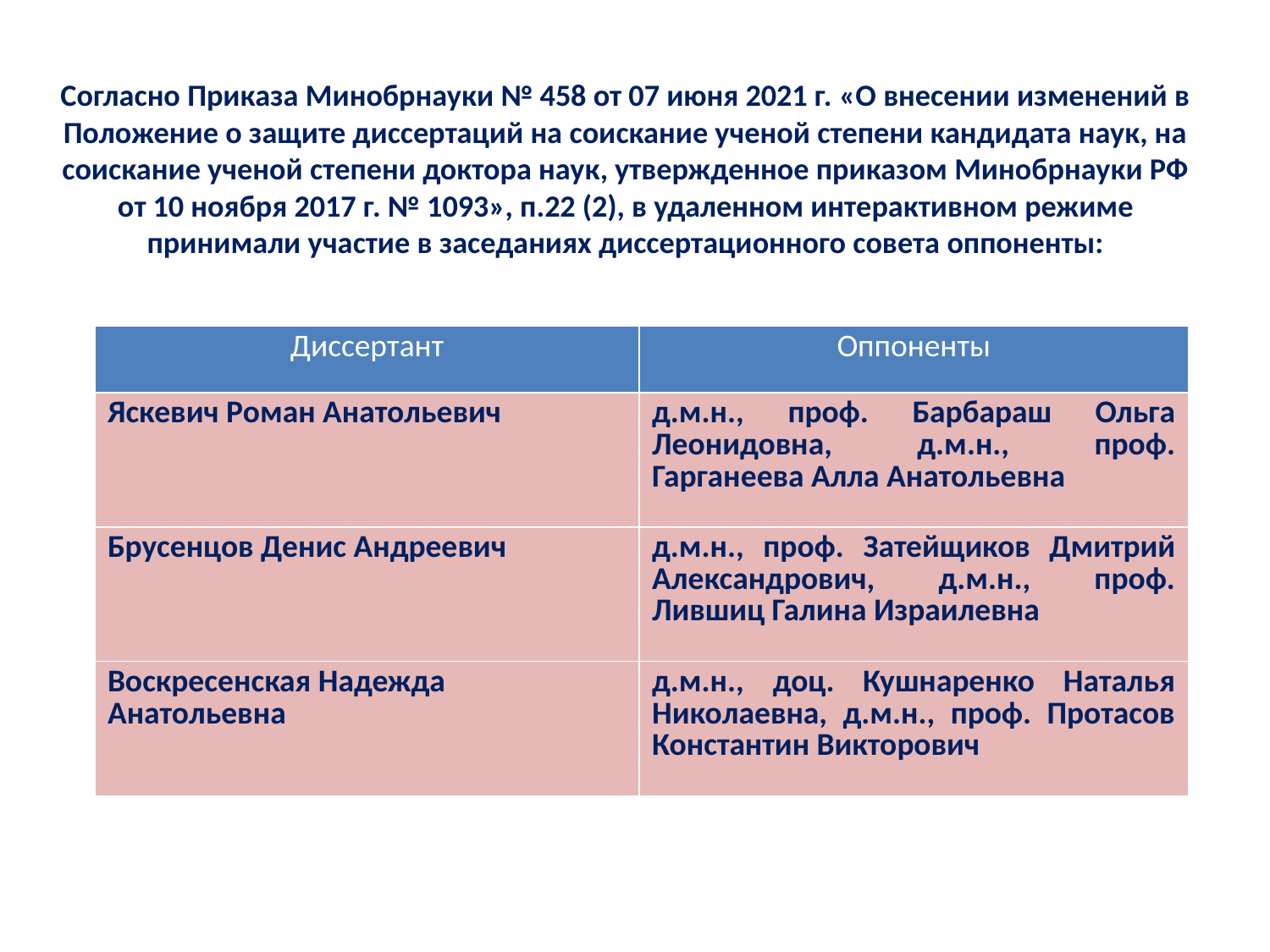

# Согласно Приказа Минобрнауки № 458 от 07 июня 2021 г. «О внесении изменений в Положение о защите диссертаций на соискание ученой степени кандидата наук, на соискание ученой степени доктора наук, утвержденное приказом Минобрнауки РФ от 10 ноября 2017 г. № 1093», п.22 (2), в удаленном интерактивном режиме принимали участие в заседаниях диссертационного совета оппоненты:

| Диссертант | Оппоненты |
| --- | --- |
| Яскевич Роман Анатольевич | д.м.н., проф. Барбараш Ольга Леонидовна, д.м.н., проф. Гарганеева Алла Анатольевна |
| Брусенцов Денис Андреевич | д.м.н., проф. Затейщиков Дмитрий Александрович, д.м.н., проф. Лившиц Галина Израилевна |
| Воскресенская Надежда Анатольевна | д.м.н., доц. Кушнаренко Наталья Николаевна, д.м.н., проф. Протасов Константин Викторович |